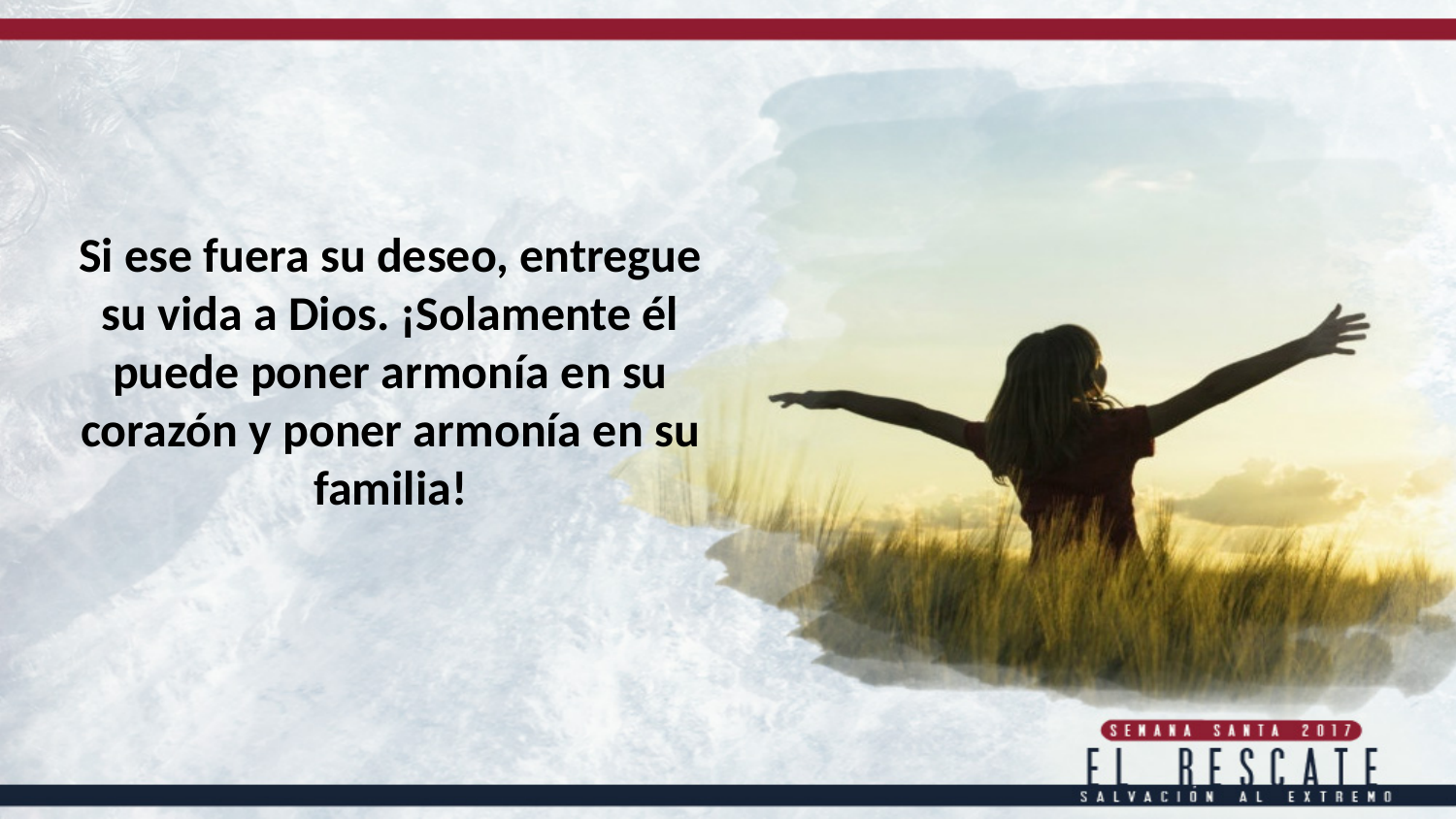

Si ese fuera su deseo, entregue su vida a Dios. ¡Solamente él puede poner armonía en su corazón y poner armonía en su familia!